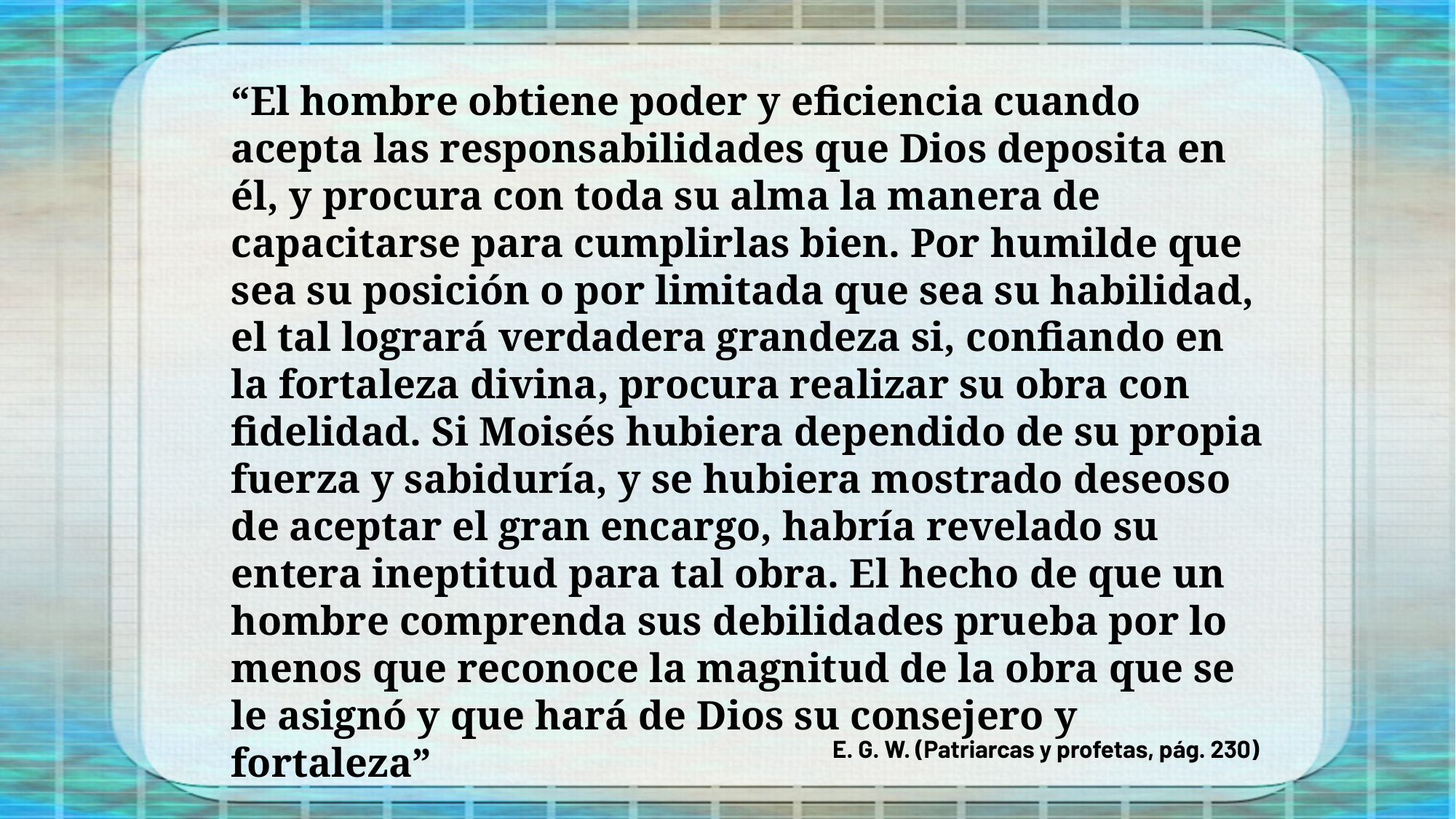

“El hombre obtiene poder y eficiencia cuando acepta las responsabilidades que Dios deposita en él, y procura con toda su alma la manera de capacitarse para cumplirlas bien. Por humilde que sea su posición o por limitada que sea su habilidad, el tal logrará verdadera grandeza si, confiando en la fortaleza divina, procura realizar su obra con fidelidad. Si Moisés hubiera dependido de su propia fuerza y sabiduría, y se hubiera mostrado deseoso de aceptar el gran encargo, habría revelado su entera ineptitud para tal obra. El hecho de que un hombre comprenda sus debilidades prueba por lo menos que reconoce la magnitud de la obra que se le asignó y que hará de Dios su consejero y fortaleza”
E. G. W. (Patriarcas y profetas, pág. 230)